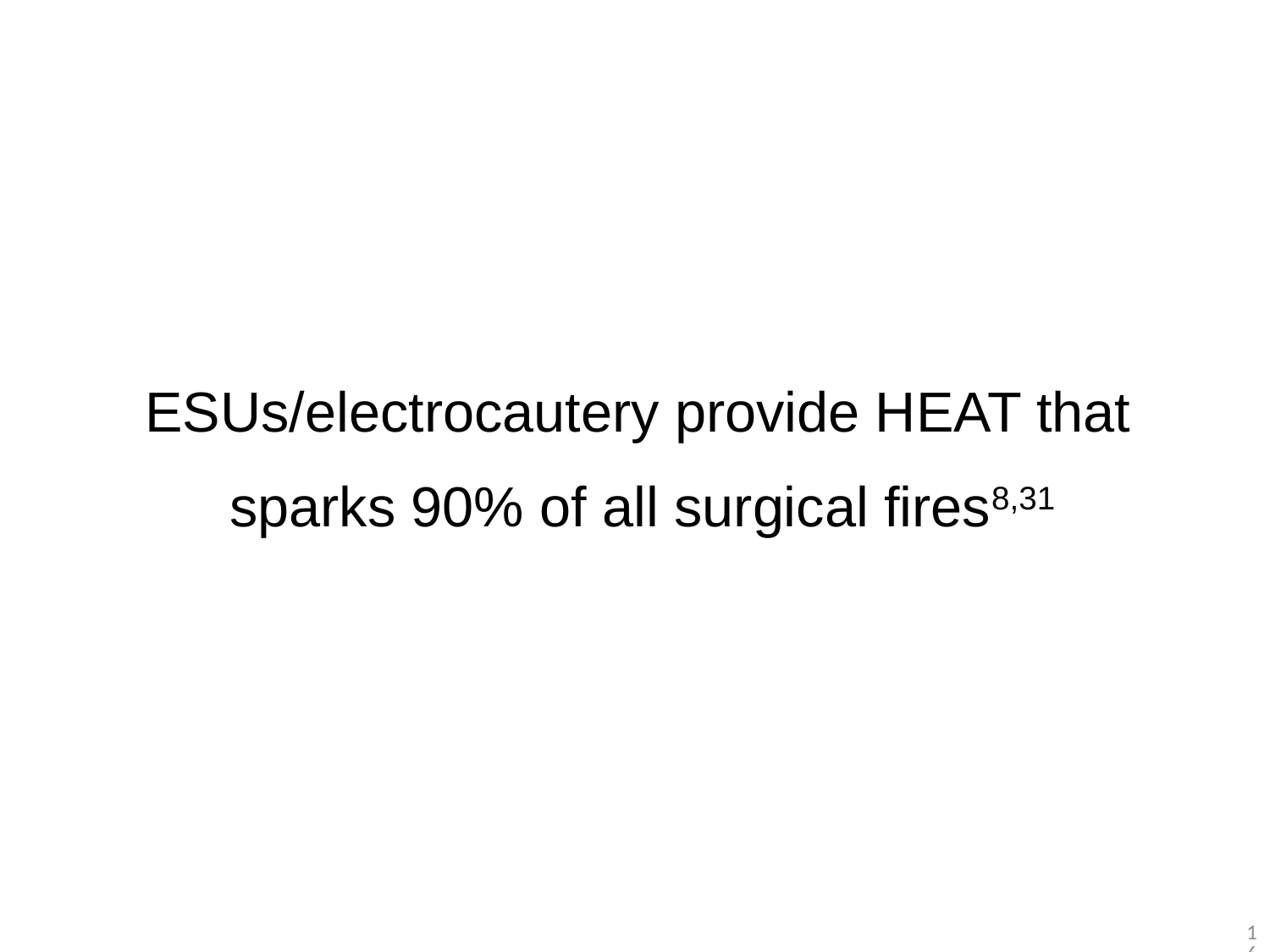

ESUs/electrocautery provide HEAT that sparks 90% of all surgical fires8,31

16